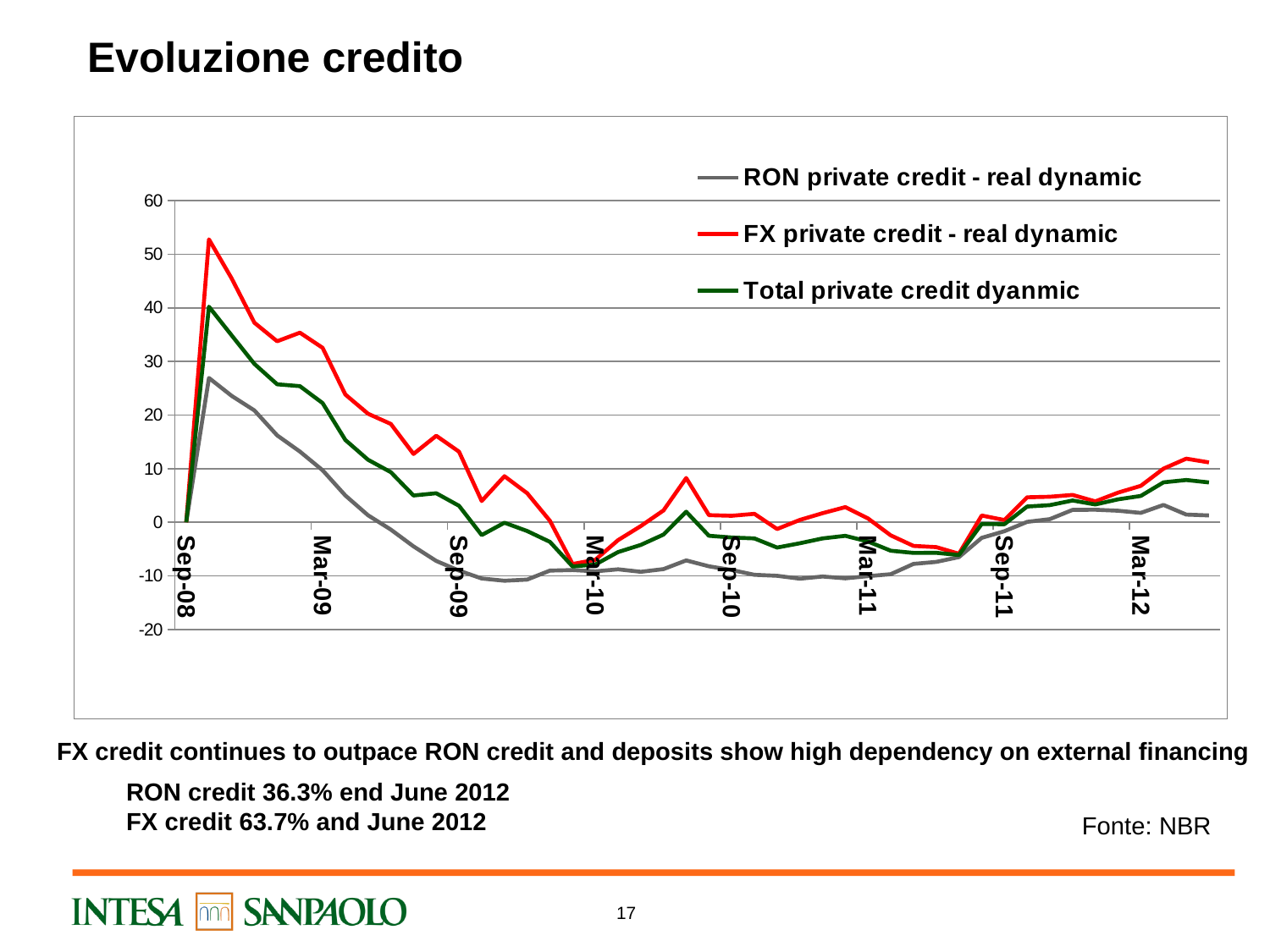

Evoluzione credito

### Chart

| Category | RON private credit - real dynamic | FX private credit - real dynamic | Total private credit dyanmic |
|---|---|---|---|
| 39692 | 0.0 | 0.0 | 0.0 |
| 39722 | 26.919999999999987 | 52.76000000000001 | 40.21 |
| 39753 | 23.58 | 45.47 | 34.85 |
| 39783 | 20.87 | 37.22000000000001 | 29.54 |
| 39814 | 16.21 | 33.76000000000001 | 25.74 |
| 39845 | 13.19 | 35.370000000000005 | 25.4 |
| 39873 | 9.700000000000001 | 32.54 | 22.24 |
| 39904 | 5.0 | 23.830000000000005 | 15.350000000000017 |
| 39934 | 1.31 | 20.25 | 11.66 |
| 39965 | -1.36 | 18.34 | 9.350000000000007 |
| 39995 | -4.49 | 12.74 | 5.0 |
| 40026 | -7.21 | 16.13000000000003 | 5.42 |
| 40057 | -9.01 | 13.17 | 3.08 |
| 40087 | -10.48 | 3.9699999999999998 | -2.38 |
| 40118 | -10.9 | 8.59 | -0.08000000000000004 |
| 40148 | -10.69 | 5.430000000000002 | -1.6300000000000001 |
| 40179 | -9.01 | 0.2800000000000001 | -3.65 |
| 40210 | -8.91 | -7.78 | -8.24 |
| 40238 | -9.15 | -7.0 | -7.87 |
| 40269 | -8.77 | -3.32 | -5.55 |
| 40299 | -9.2343713395273 | -0.7014812070801356 | -4.215935701966051 |
| 40330 | -8.733053067244379 | 2.2104232647425217 | -2.293025349996971 |
| 40360 | -7.1103679569097356 | 8.248093795167769 | 1.9723816690568194 |
| 40391 | -8.20661552526623 | 1.3378235368220857 | -2.5167081197576904 |
| 40422 | -8.897316982290839 | 1.2173811703572994 | -2.842318805200037 |
| 40452 | -9.794813169179683 | 1.578900401660932 | -3.004038100817468 |
| 40483 | -9.977133713513098 | -1.2567976535298986 | -4.7144642098970255 |
| 40513 | -10.51619468525125 | 0.4445713494893653 | -3.91604359668414 |
| 40544 | -10.106673556589223 | 1.6945782481034115 | -3.0116427878116525 |
| 40575 | -10.453487721216241 | 2.822339848633291 | -2.525500152594604 |
| 40603 | -10.044910249426692 | 0.7141694231486186 | -3.5807576040756146 |
| 40634 | -9.67838072768377 | -2.4349389908271775 | -5.302331214100704 |
| 40664 | -7.7617392298972705 | -4.4041567126482555 | -5.714595153951976 |
| 40695 | -7.3880279767329355 | -4.6265467205886495 | -5.688046638702048 |
| 40725 | -6.489635927445876 | -5.865937393644671 | -6.09809060528165 |
| 40756 | -2.9045001314651557 | 1.257448742026753 | -0.32525323470147777 |
| 40787 | -1.6654111581627973 | 0.4238512836822548 | -0.36244828136121143 |
| 40817 | 0.0731073058909999 | 4.660420195124758 | 2.94141194138942 |
| 40848 | 0.5907529481073068 | 4.7622398647957285 | 3.1995721864194997 |
| 40878 | 2.3093475027762054 | 5.095912241186625 | 4.063461036293873 |
| 40909 | 2.3451565290376664 | 3.895224231658375 | 3.3222926543278626 |
| 40940 | 2.155164478435026 | 5.530881466991261 | 4.2816569714306745 |
| 40969 | 1.7522515210727962 | 6.794749272074554 | 4.916780330576856 |
| 41000 | 3.2373462889232485 | 9.99779513009544 | 7.445269629317834 |
| 41030 | 1.4395637608916019 | 11.8631730267567 | 7.883249859354272 |
| 41061 | 1.280156719606112 | 11.164524181984946 | 7.433507939907074 |
FX credit continues to outpace RON credit and deposits show high dependency on external financing
RON credit 36.3% end June 2012
FX credit 63.7% and June 2012
Fonte: NBR